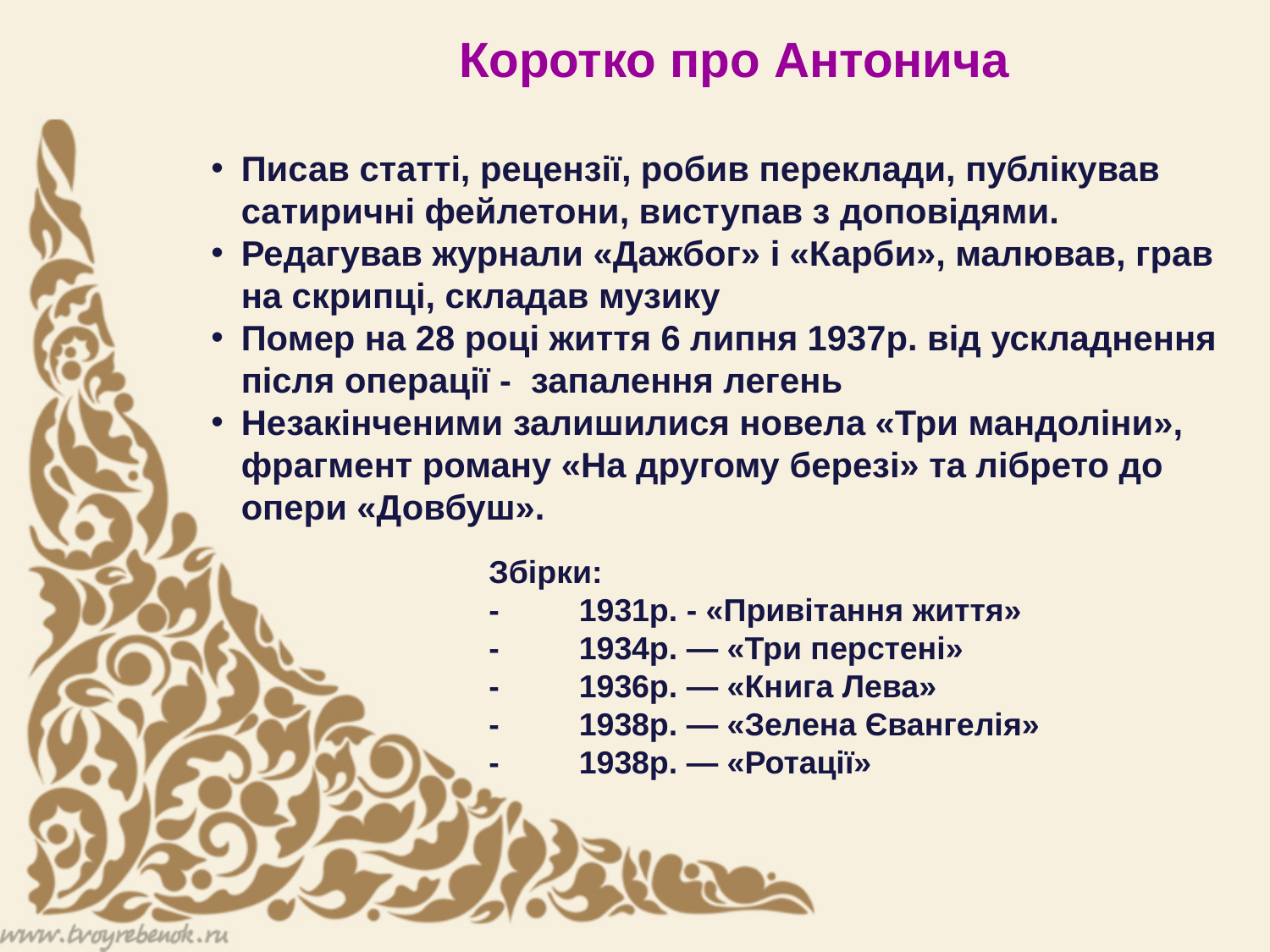

Коротко про Антонича

Писав статті, рецензії, робив переклади, публікував сатиричні фейлетони, виступав з доповідями.
Редагував журнали «Дажбог» і «Карби», малював, грав на скрипці, складав музику
Помер на 28 році життя 6 липня 1937р. від ускладнення після операції -  запалення легень
Незакінченими залишилися новела «Три мандоліни», фрагмент роману «На другому березі» та лібрето до опери «Довбуш».
Збірки:
-         1931р. - «Привітання життя»
-         1934р. — «Три перстені»
-         1936р. — «Книга Лева»
-         1938р. — «Зелена Євангелія»
-         1938р. — «Ротації»